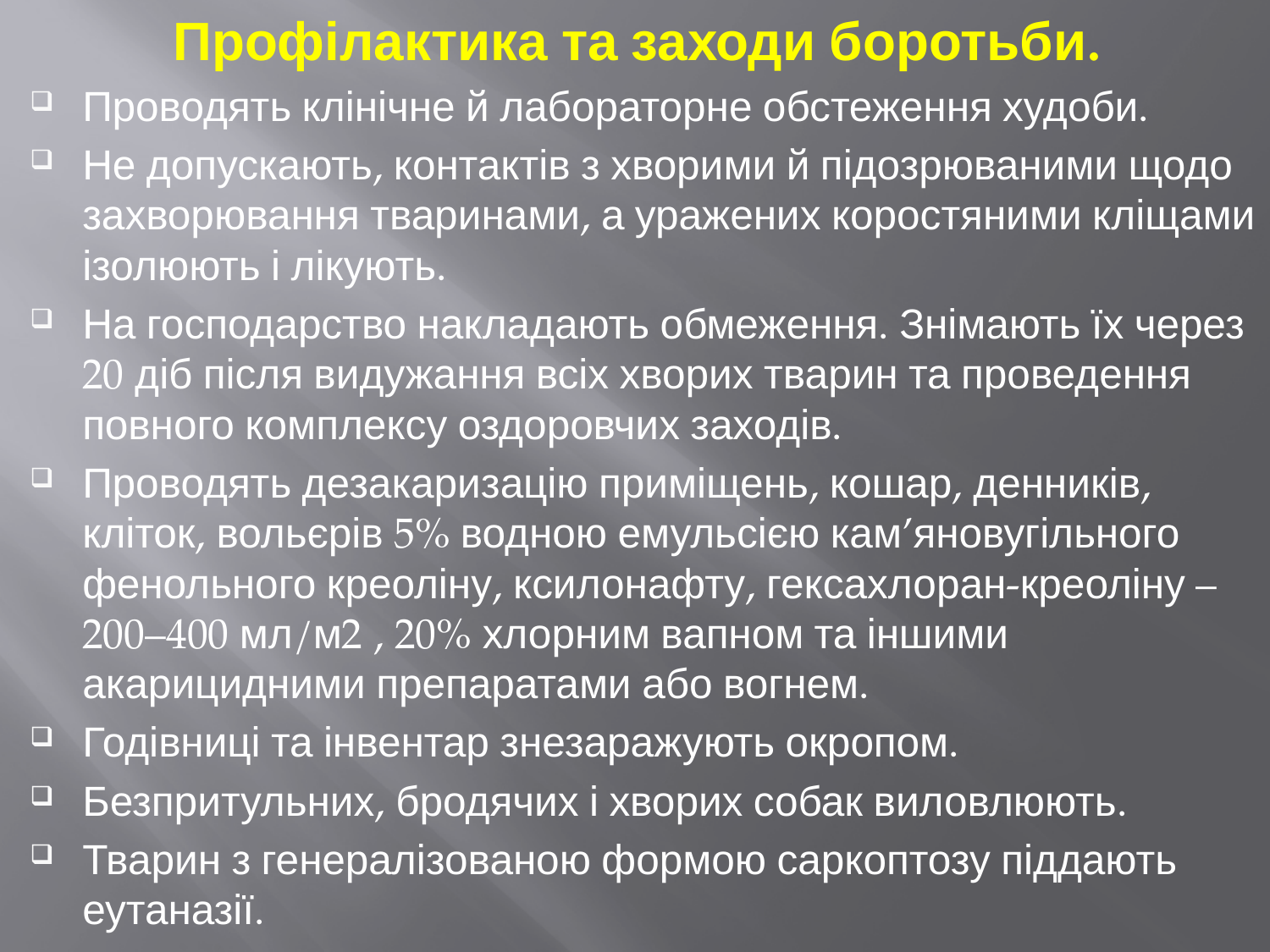

Профілактика та заходи боротьби.
Проводять клінічне й лабораторне обстеження худоби.
Не допускають, контактів з хворими й підозрюваними щодо захворювання тваринами, а уражених коростяними кліщами ізолюють і лікують.
На господарство накладають обмеження. Знімають їх через 20 діб після видужання всіх хворих тварин та проведення повного комплексу оздоровчих заходів.
Проводять дезакаризацію приміщень, кошар, денників, кліток, вольєрів 5% водною емульсією кам’яновугільного фенольного креоліну, ксилонафту, гексахлоран-креоліну – 200–400 мл/м2 , 20% хлорним вапном та іншими акарицидними препаратами або вогнем.
Годівниці та інвентар знезаражують окропом.
Безпритульних, бродячих і хворих собак виловлюють.
Тварин з генералізованою формою саркоптозу піддають еутаназії.